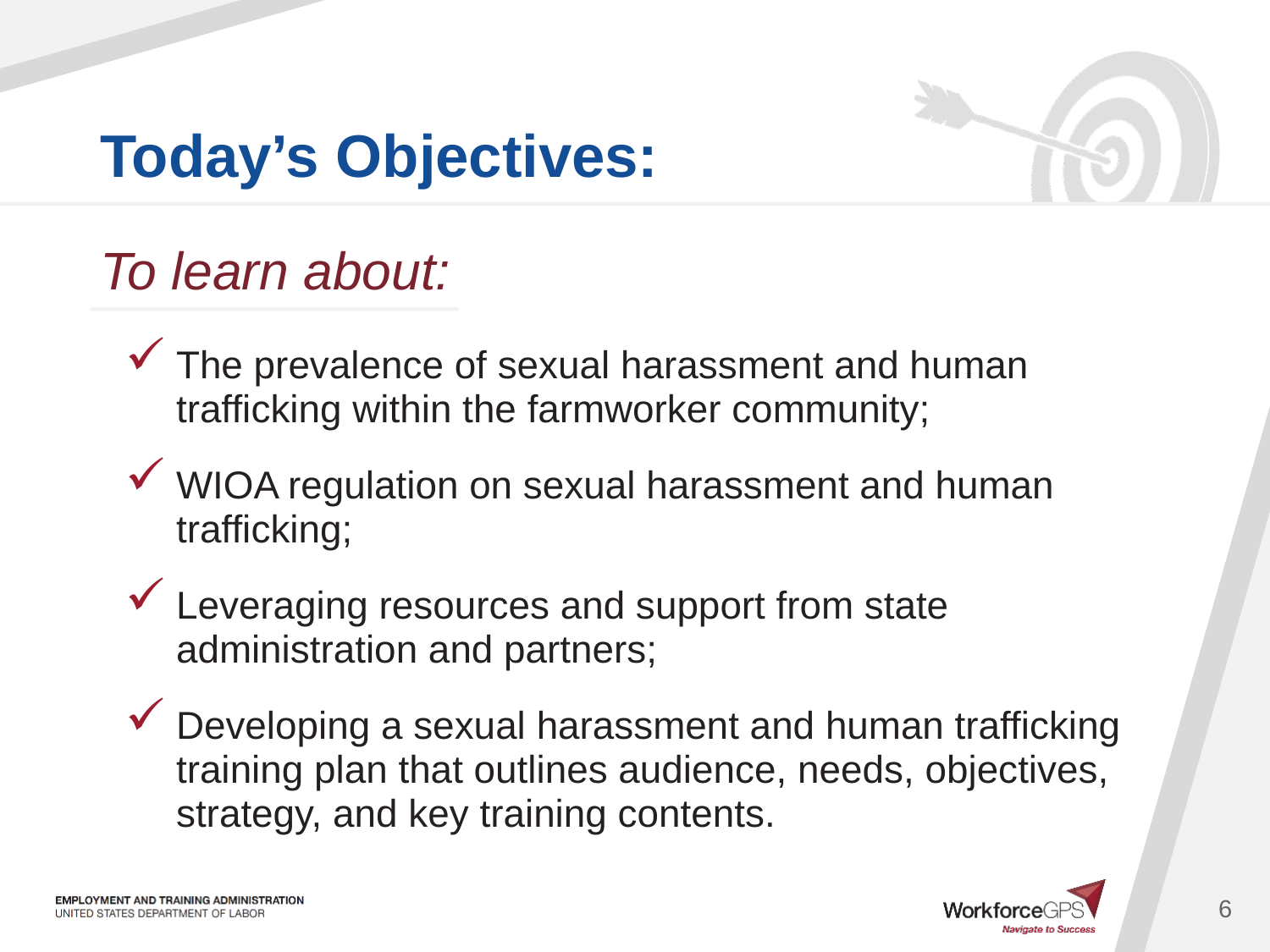

To learn about:
The prevalence of sexual harassment and human trafficking within the farmworker community;
WIOA regulation on sexual harassment and human trafficking;
Leveraging resources and support from state administration and partners;
Developing a sexual harassment and human trafficking training plan that outlines audience, needs, objectives, strategy, and key training contents.

6